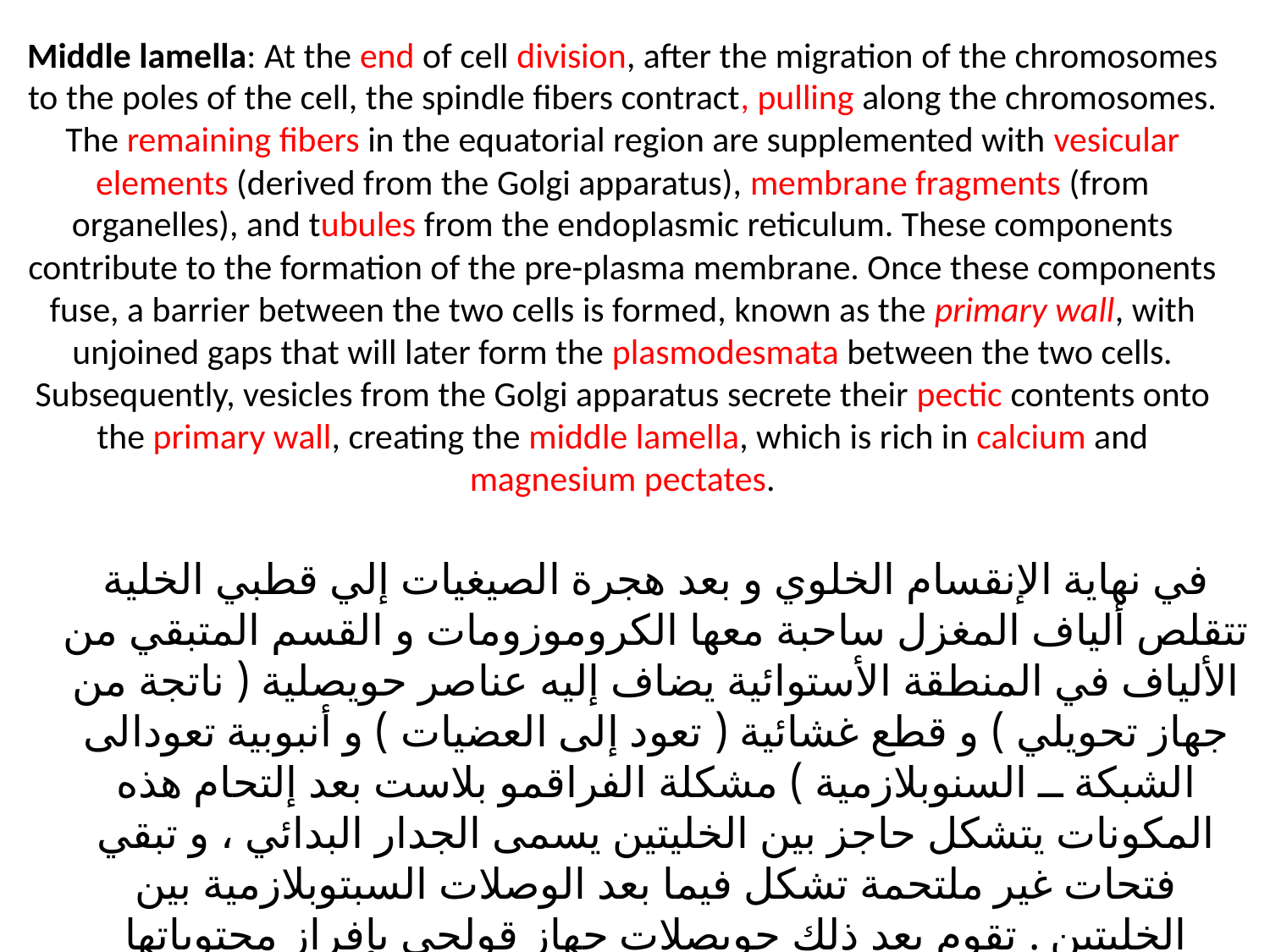

Middle lamella: At the end of cell division, after the migration of the chromosomes to the poles of the cell, the spindle fibers contract, pulling along the chromosomes. The remaining fibers in the equatorial region are supplemented with vesicular elements (derived from the Golgi apparatus), membrane fragments (from organelles), and tubules from the endoplasmic reticulum. These components contribute to the formation of the pre-plasma membrane. Once these components fuse, a barrier between the two cells is formed, known as the primary wall, with unjoined gaps that will later form the plasmodesmata between the two cells.
Subsequently, vesicles from the Golgi apparatus secrete their pectic contents onto the primary wall, creating the middle lamella, which is rich in calcium and magnesium pectates.
في نهاية الإنقسام الخلوي و بعد هجرة الصيغيات إلي قطبي الخلية تتقلص ألياف المغزل ساحبة معها الكروموزومات و القسم المتبقي من الألياف في المنطقة الأستوائية يضاف إليه عناصر حويصلية ( ناتجة من جهاز تحويلي ) و قطع غشائية ( تعود إلى العضيات ) و أنبوبية تعودالى الشبكة ــ السنوبلازمية ) مشكلة الفراقمو بلاست بعد إلتحام هذه المكونات يتشكل حاجز بين الخليتين يسمى الجدار البدائي ، و تبقي فتحات غير ملتحمة تشكل فيما بعد الوصلات السبتوبلازمية بين الخليتين . تقوم بعد ذلك حويصلات جهاز قولجي بإفراز محتوياتها البكتيتية على الجدار البدائي فتشكل بذلك الصفيحة المتوسطة الغنية ببكتات الكالسيوم و المغنزيوم .